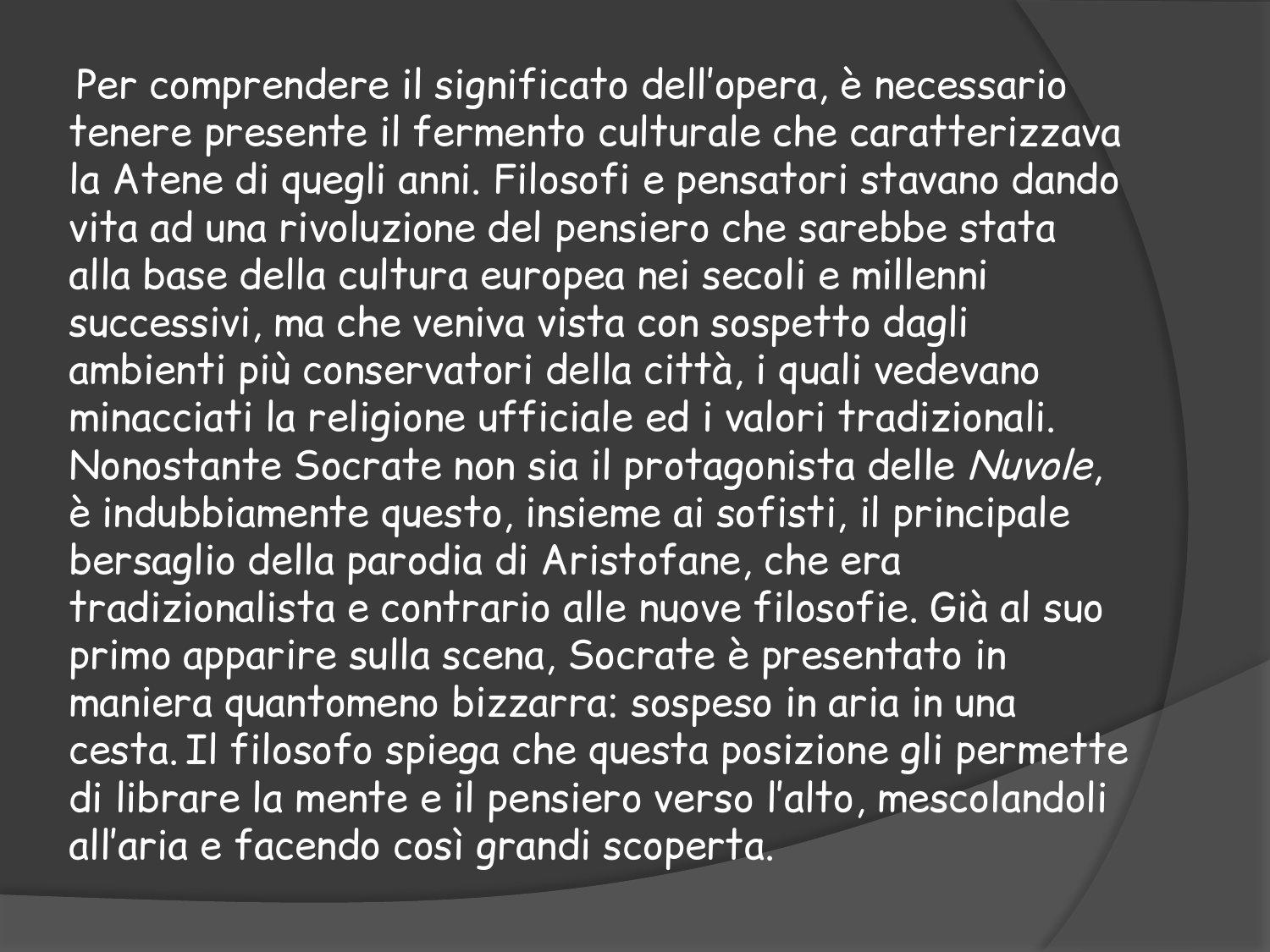

Per comprendere il significato dell’opera, è necessario tenere presente il fermento culturale che caratterizzava la Atene di quegli anni. Filosofi e pensatori stavano dando vita ad una rivoluzione del pensiero che sarebbe stata alla base della cultura europea nei secoli e millenni successivi, ma che veniva vista con sospetto dagli ambienti più conservatori della città, i quali vedevano minacciati la religione ufficiale ed i valori tradizionali. Nonostante Socrate non sia il protagonista delle Nuvole, è indubbiamente questo, insieme ai sofisti, il principale bersaglio della parodia di Aristofane, che era tradizionalista e contrario alle nuove filosofie. Già al suo primo apparire sulla scena, Socrate è presentato in maniera quantomeno bizzarra: sospeso in aria in una cesta. Il filosofo spiega che questa posizione gli permette di librare la mente e il pensiero verso l’alto, mescolandoli all’aria e facendo così grandi scoperta.